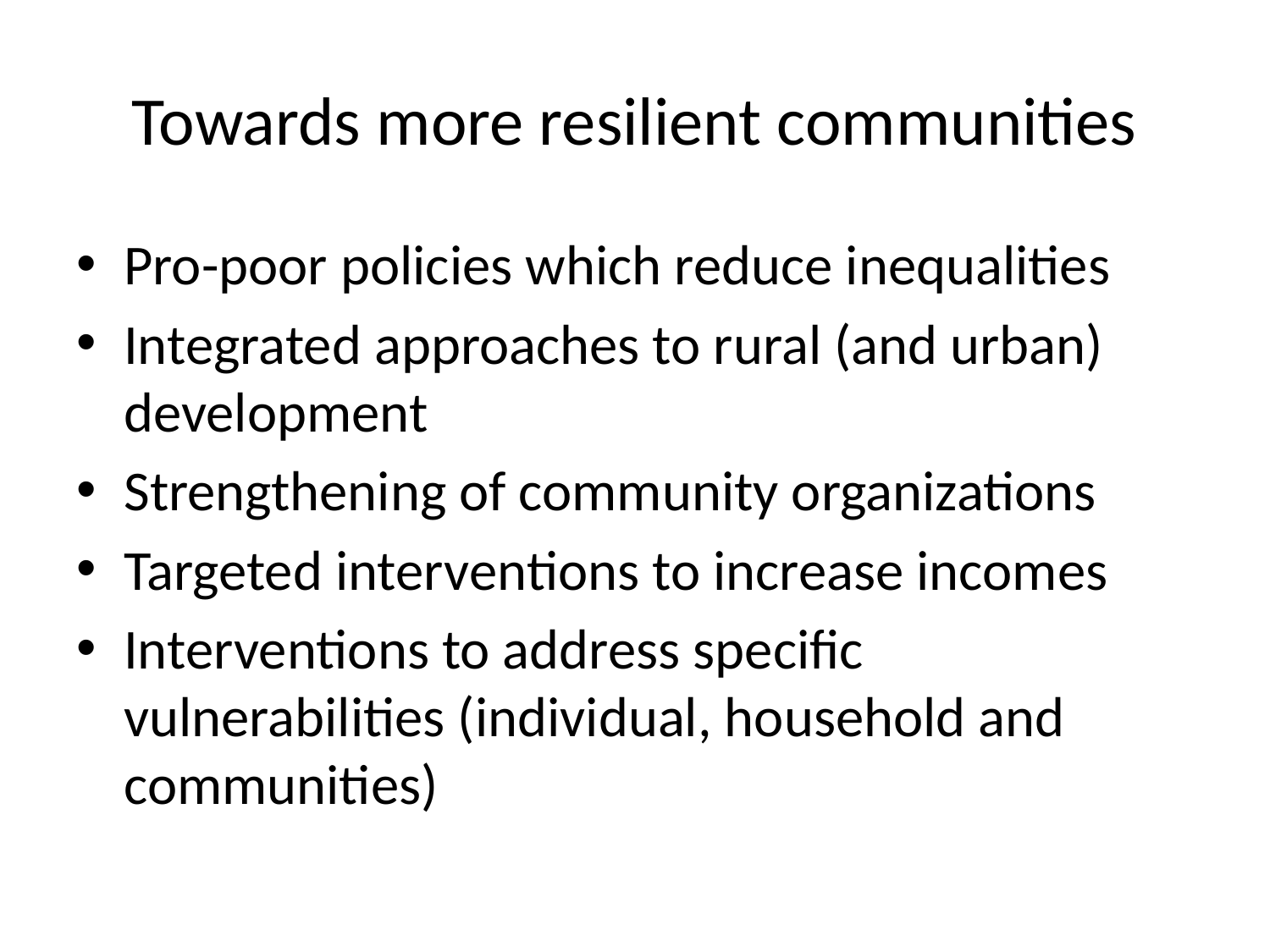

# Towards more resilient communities
Pro-poor policies which reduce inequalities
Integrated approaches to rural (and urban) development
Strengthening of community organizations
Targeted interventions to increase incomes
Interventions to address specific vulnerabilities (individual, household and communities)